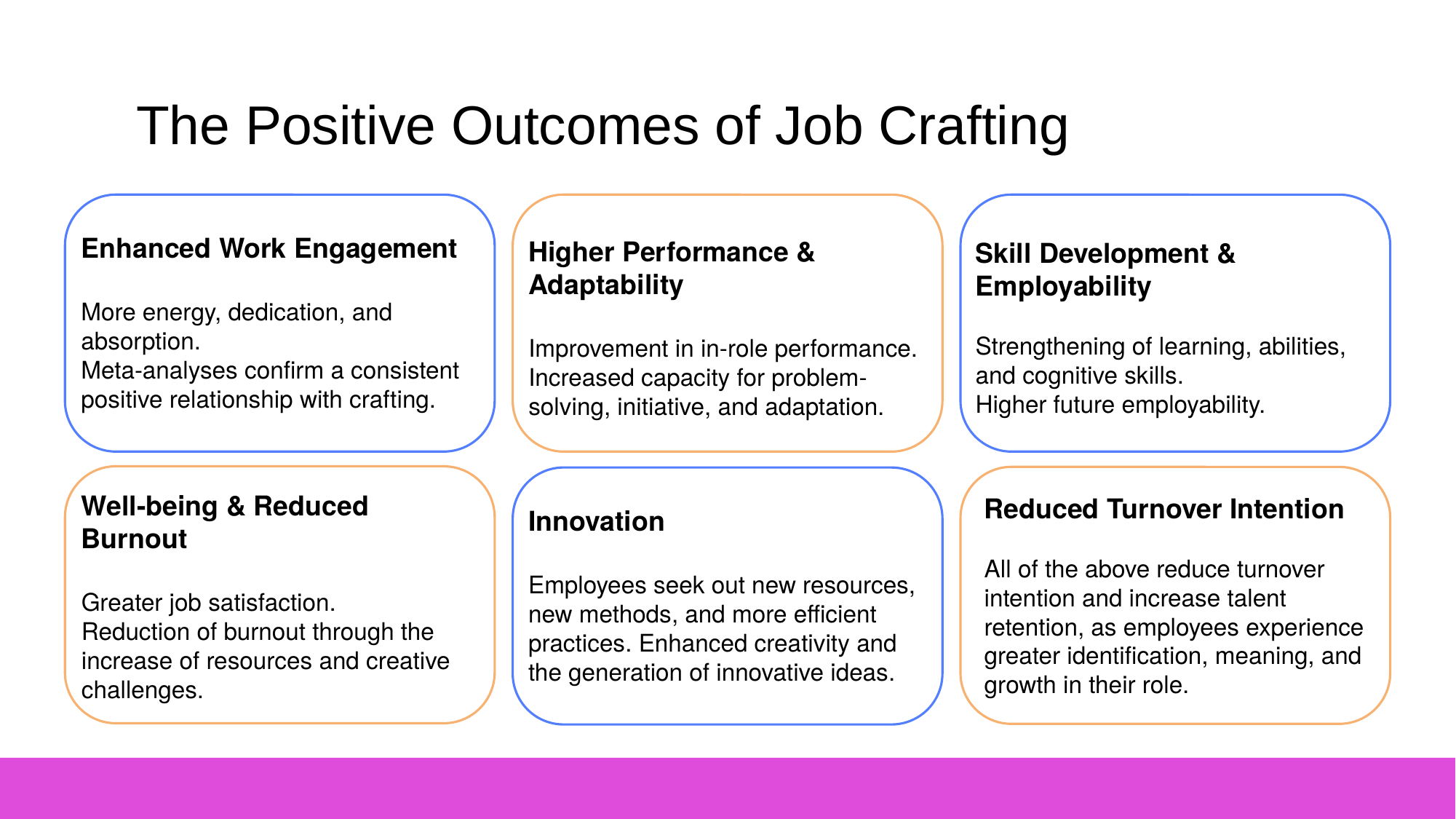

The Positive Outcomes of Job Crafting

Skill Development & Employability

Strengthening of learning, abilities, and cognitive skills.
Higher future employability.

Enhanced Work Engagement

More energy, dedication, and absorption.
Meta-analyses confirm a consistent positive relationship with crafting.

Higher Performance & Adaptability

Improvement in in-role performance. Increased capacity for problem-solving, initiative, and adaptation.

Well-being & Reduced Burnout

Greater job satisfaction.
Reduction of burnout through the increase of resources and creative challenges.

Reduced Turnover Intention

All of the above reduce turnover intention and increase talent retention, as employees experience greater identification, meaning, and growth in their role.

Innovation

Employees seek out new resources, new methods, and more efficient practices. Enhanced creativity and the generation of innovative ideas.